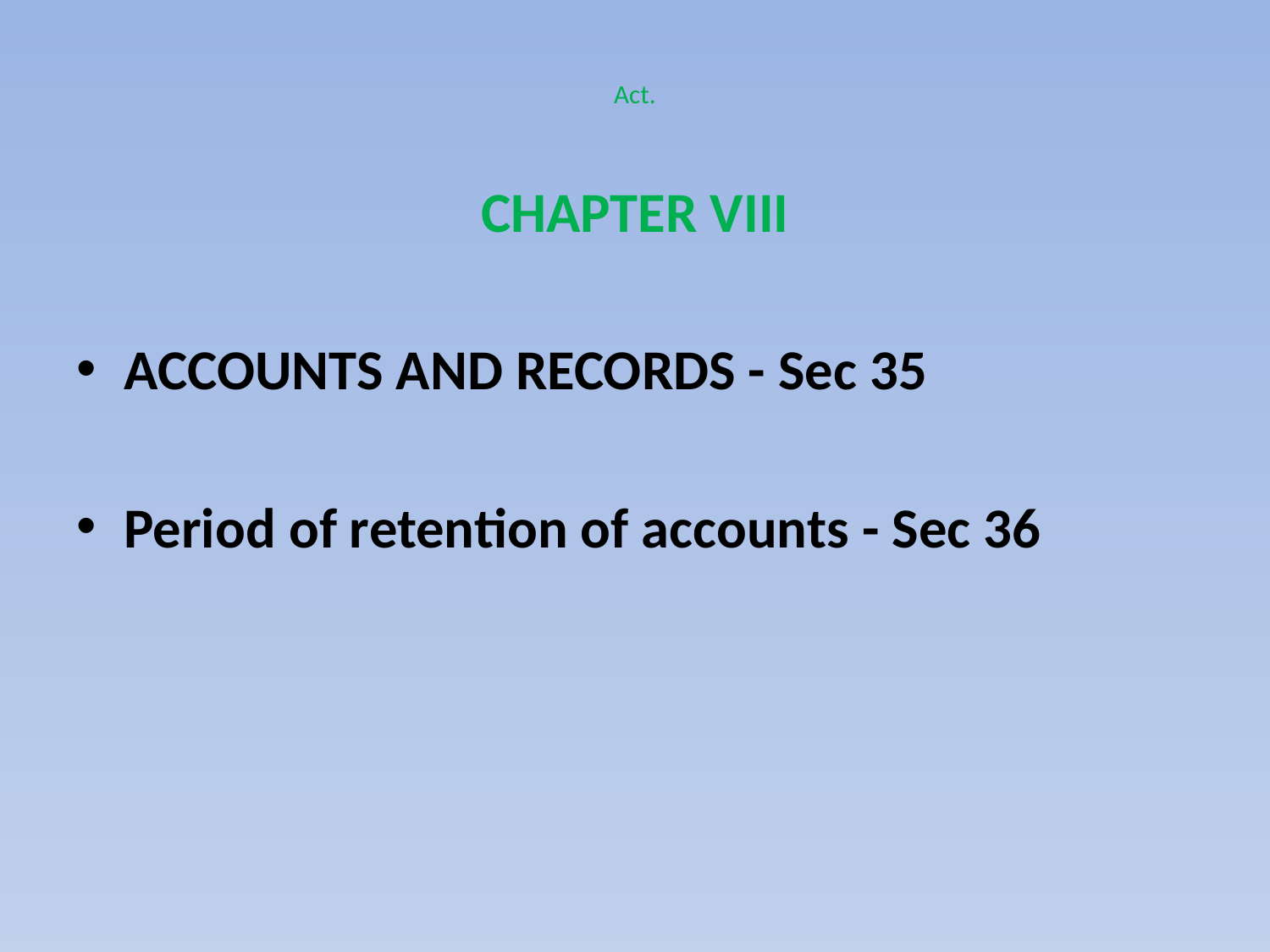

# Act.
CHAPTER VIII

ACCOUNTS AND RECORDS - Sec 35

Period of retention of accounts - Sec 36